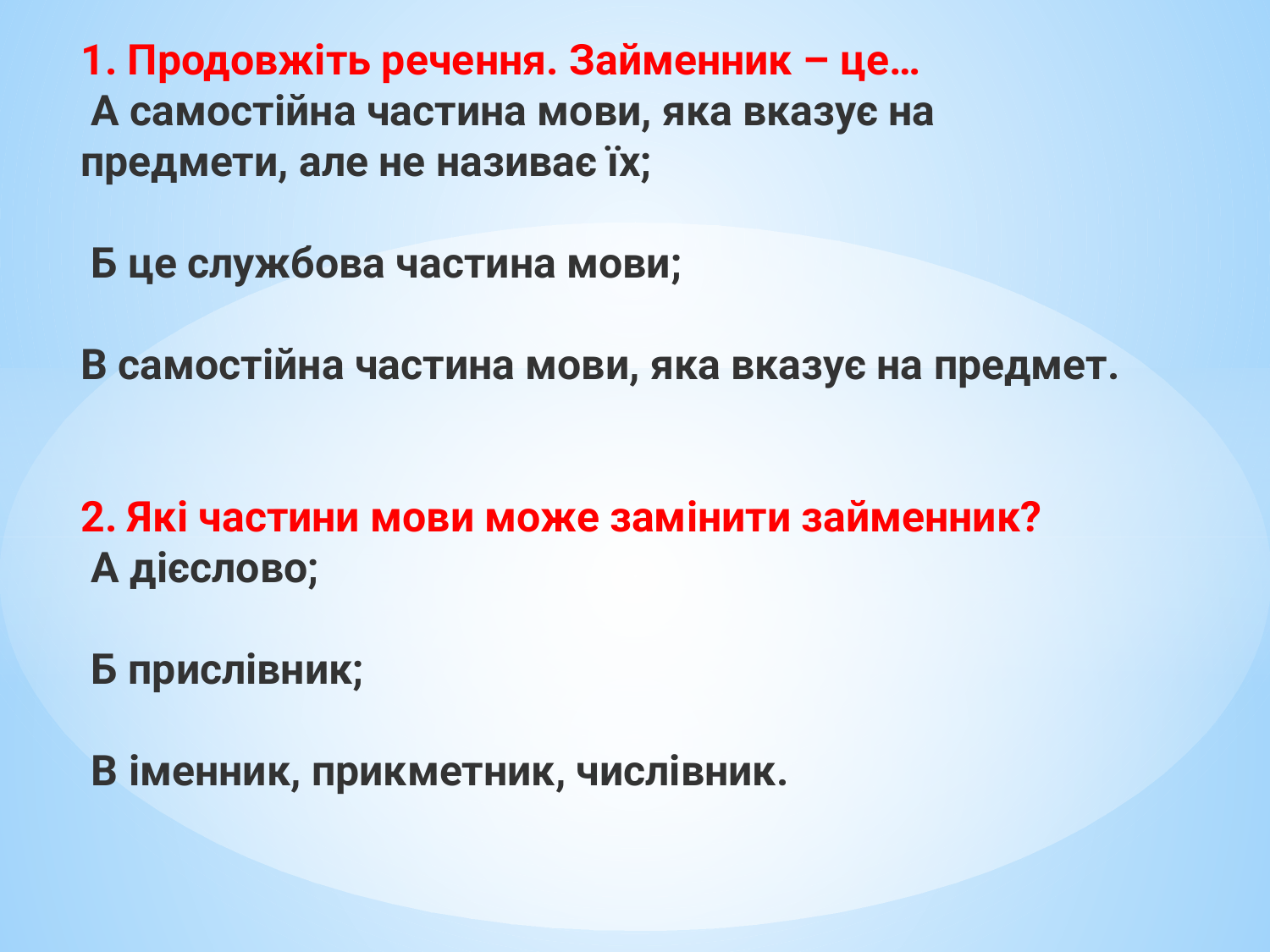

1. Продовжіть речення. Займенник – це…
 А самостійна частина мови, яка вказує на предмети, але не називає їх;

 Б це службова частина мови;

В самостійна частина мови, яка вказує на предмет.

2. Які частини мови може замінити займенник?
 А дієслово;

 Б прислівник;

 В іменник, прикметник, числівник.